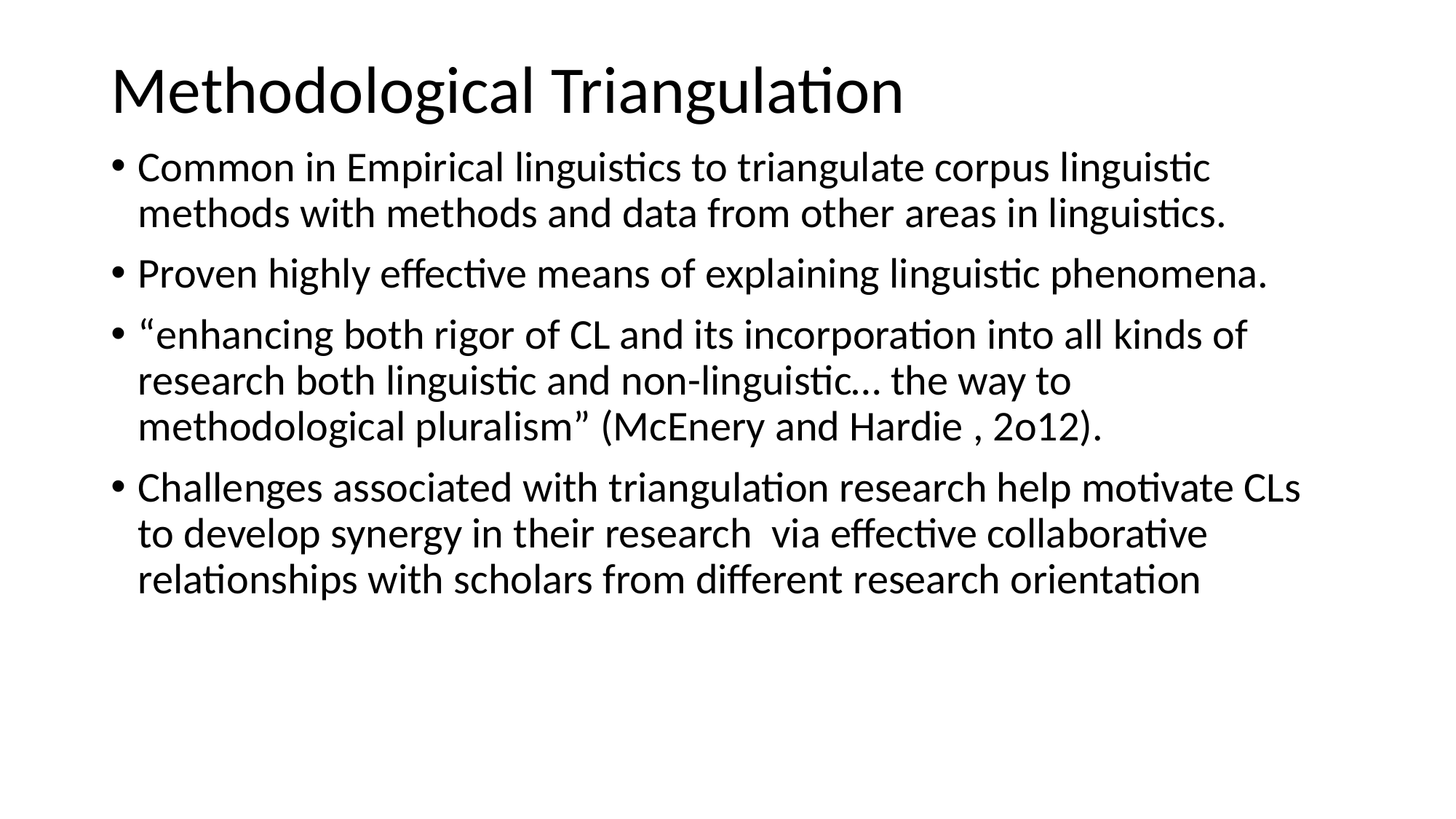

# Methodological Triangulation
Common in Empirical linguistics to triangulate corpus linguistic methods with methods and data from other areas in linguistics.
Proven highly effective means of explaining linguistic phenomena.
“enhancing both rigor of CL and its incorporation into all kinds of research both linguistic and non-linguistic… the way to methodological pluralism” (McEnery and Hardie , 2o12).
Challenges associated with triangulation research help motivate CLs to develop synergy in their research  via effective collaborative relationships with scholars from different research orientation